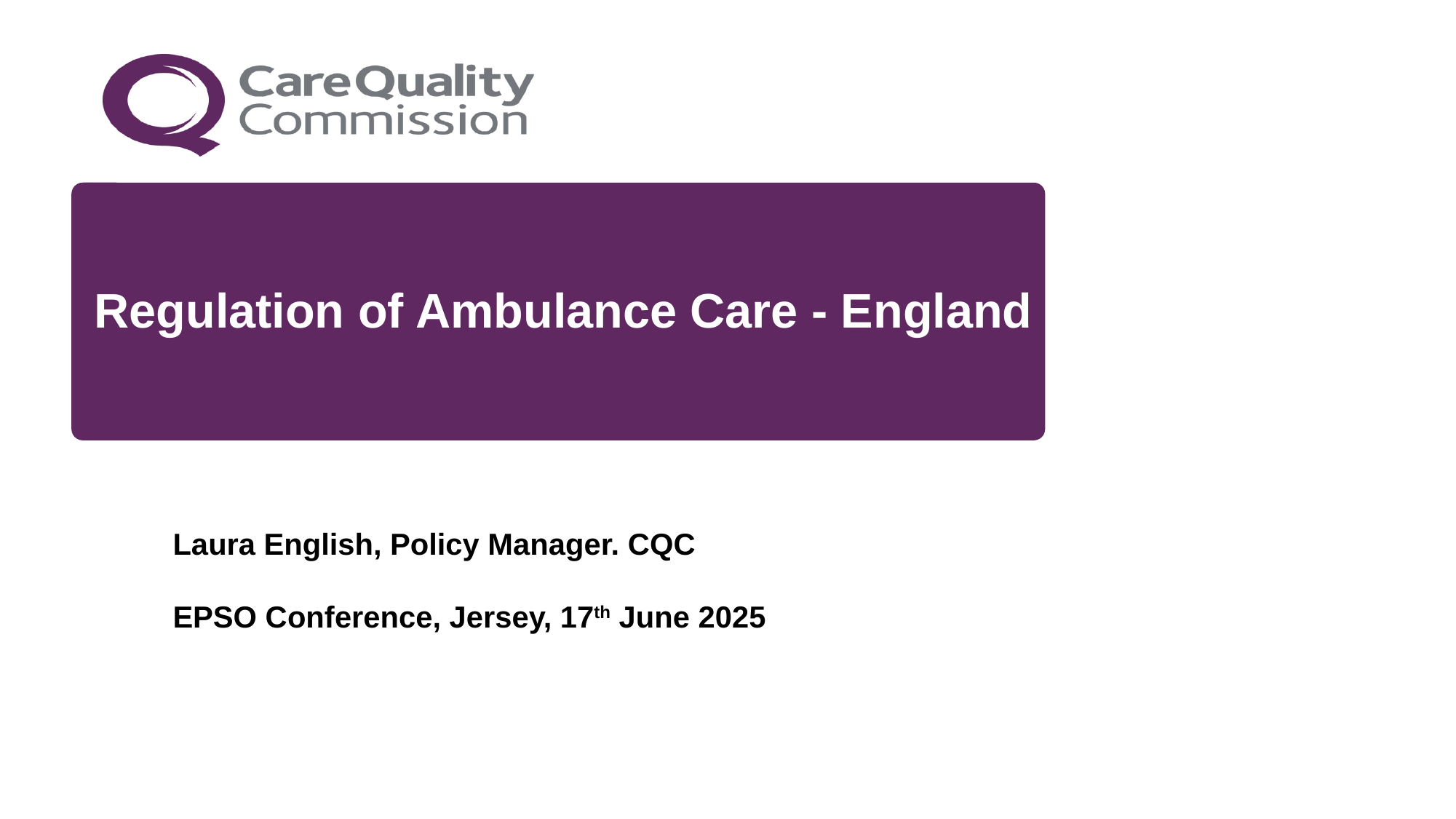

# Regulation of Ambulance Care - England
Laura English, Policy Manager. CQC

EPSO Conference, Jersey, 17th June 2025